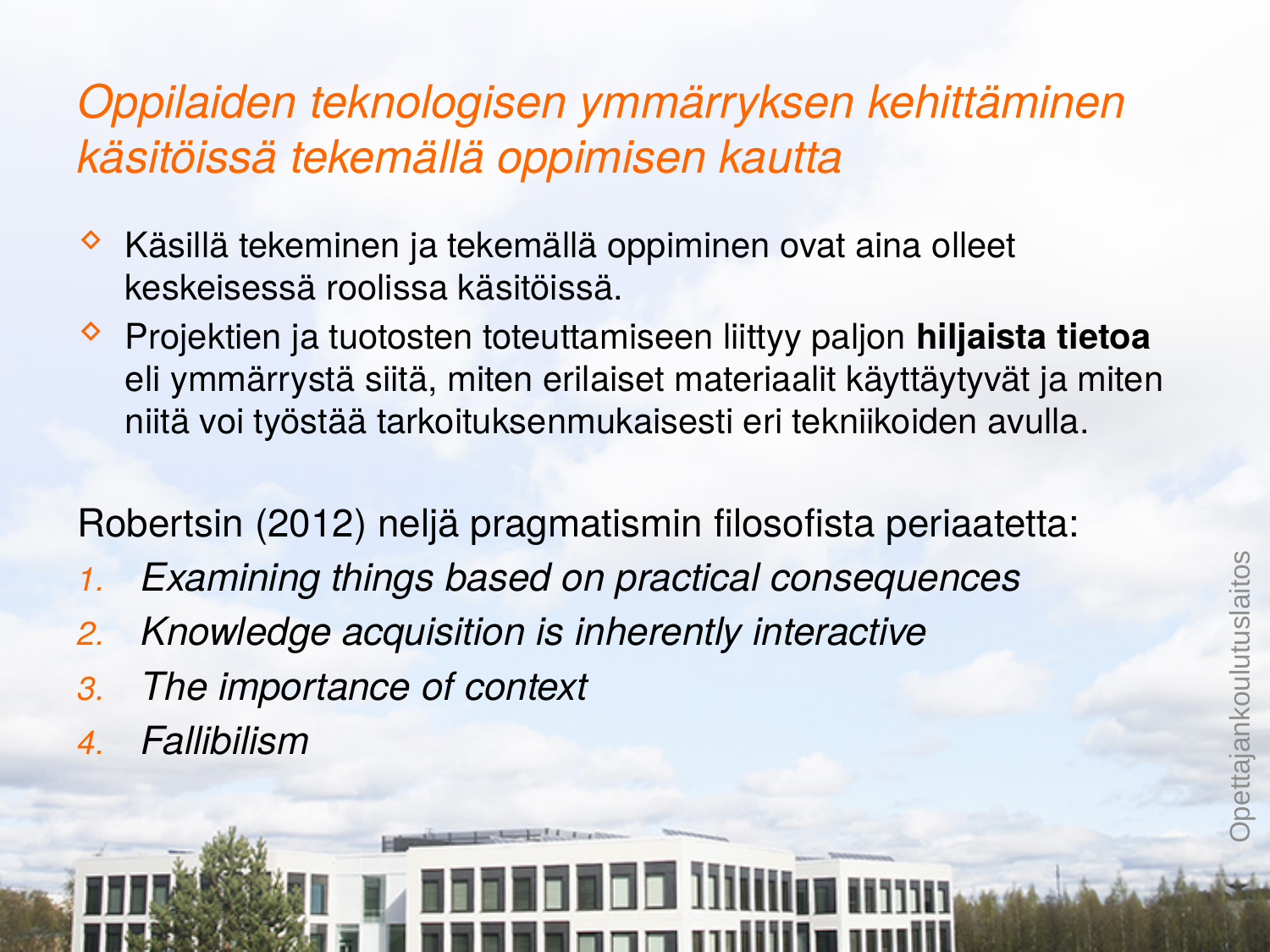

# Oppilaiden teknologisen ymmärryksen kehittäminen käsitöissä tekemällä oppimisen kautta
Käsillä tekeminen ja tekemällä oppiminen ovat aina olleet keskeisessä roolissa käsitöissä.
Projektien ja tuotosten toteuttamiseen liittyy paljon hiljaista tietoa eli ymmärrystä siitä, miten erilaiset materiaalit käyttäytyvät ja miten niitä voi työstää tarkoituksenmukaisesti eri tekniikoiden avulla.

Robertsin (2012) neljä pragmatismin filosofista periaatetta:
Examining things based on practical consequences
Knowledge acquisition is inherently interactive
The importance of context
Fallibilism